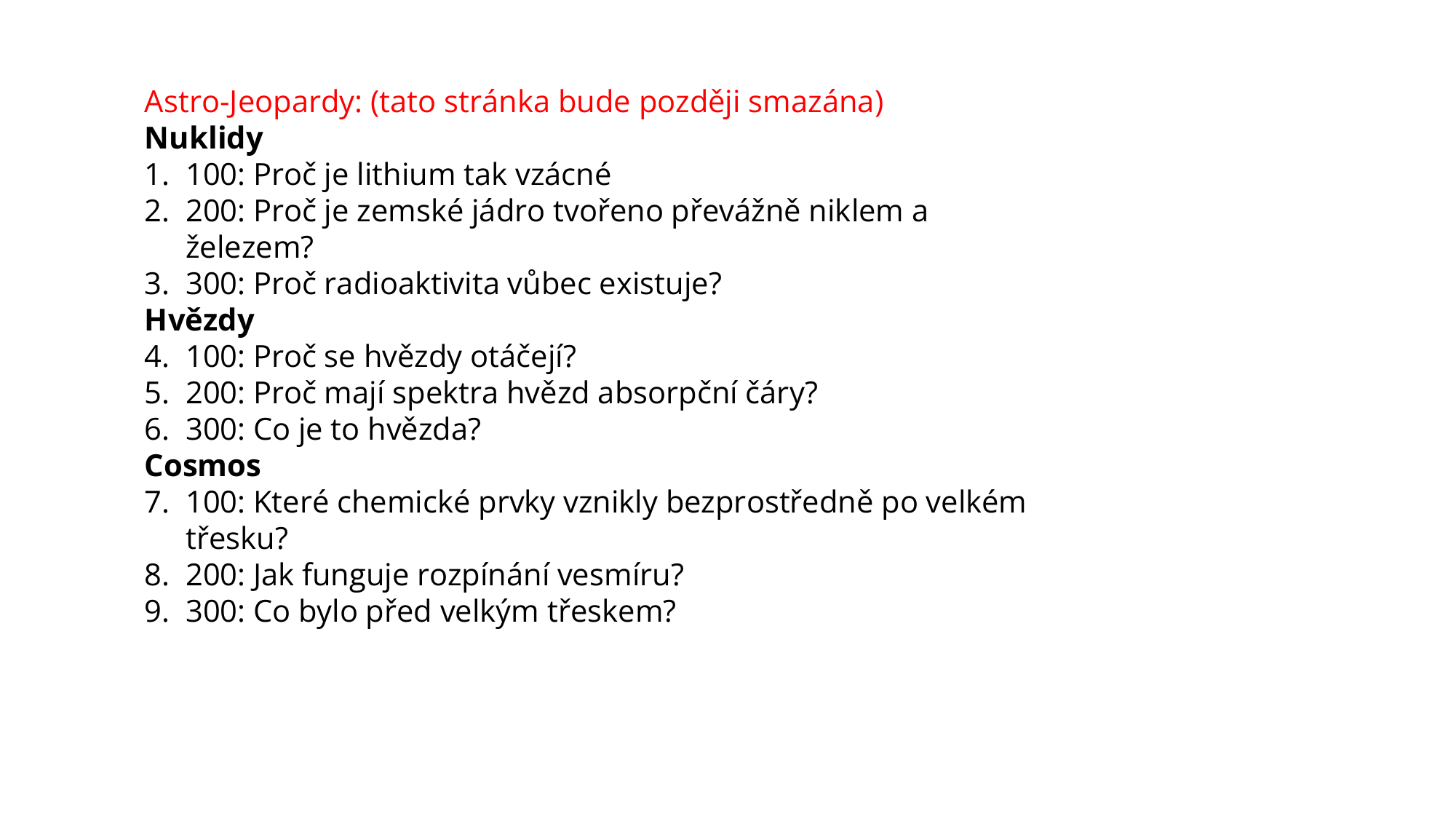

Astro-Jeopardy: (tato stránka bude později smazána)
Nuklidy
100: Proč je lithium tak vzácné
200: Proč je zemské jádro tvořeno převážně niklem a železem?
300: Proč radioaktivita vůbec existuje?
Hvězdy
100: Proč se hvězdy otáčejí?
200: Proč mají spektra hvězd absorpční čáry?
300: Co je to hvězda?
Cosmos
100: Které chemické prvky vznikly bezprostředně po velkém třesku?
200: Jak funguje rozpínání vesmíru?
300: Co bylo před velkým třeskem?